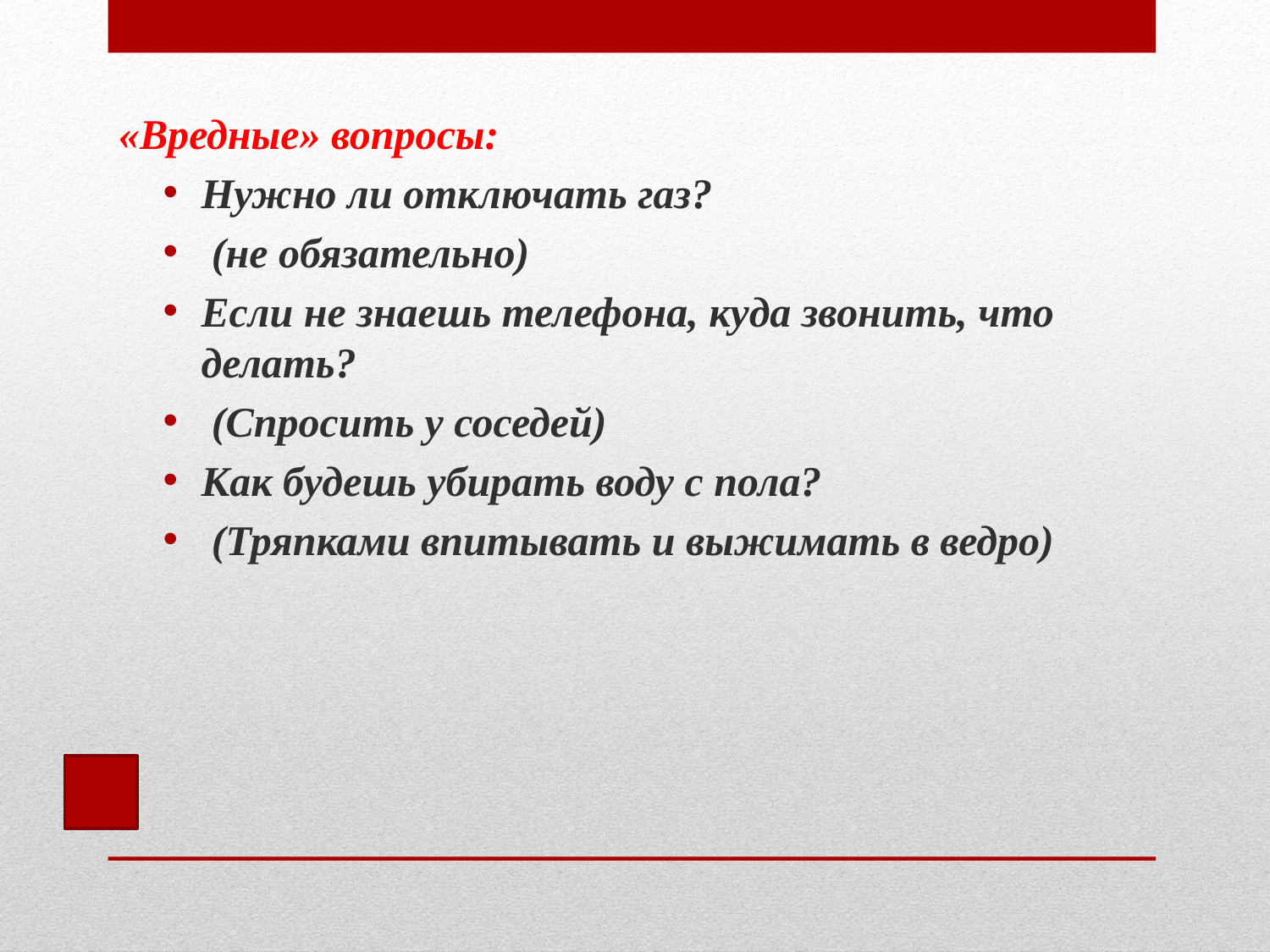

«Вредные» вопросы:
Нужно ли отключать газ?
 (не обязательно)
Если не знаешь телефона, куда звонить, что делать?
 (Спросить у соседей)
Как будешь убирать воду с пола?
 (Тряпками впитывать и выжимать в ведро)